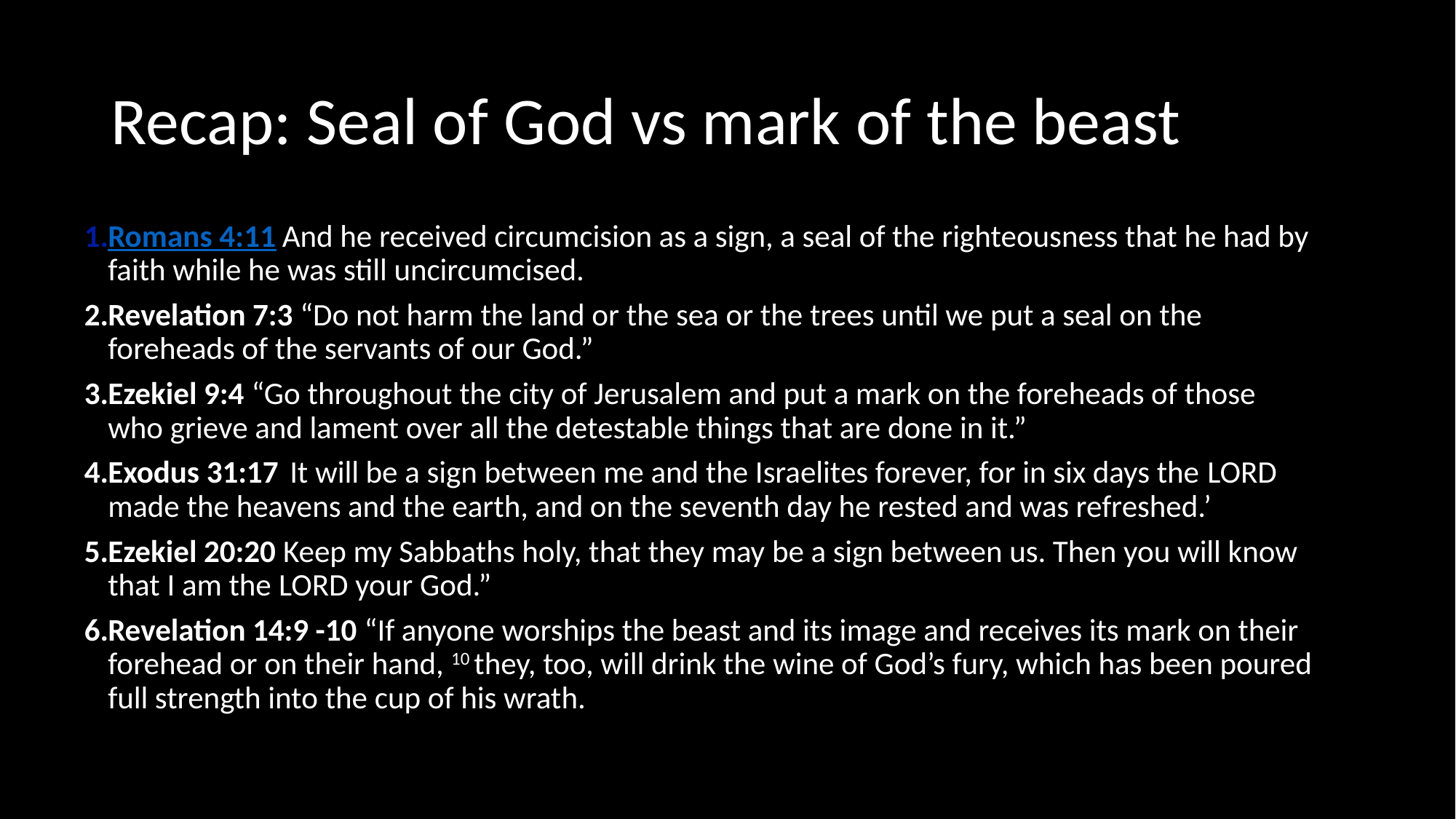

# Recap: Seal of God vs mark of the beast
Romans 4:11 And he received circumcision as a sign, a seal of the righteousness that he had by faith while he was still uncircumcised.
Revelation 7:3 “Do not harm the land or the sea or the trees until we put a seal on the foreheads of the servants of our God.”
Ezekiel 9:4 “Go throughout the city of Jerusalem and put a mark on the foreheads of those who grieve and lament over all the detestable things that are done in it.”
Exodus 31:17  It will be a sign between me and the Israelites forever, for in six days the Lord made the heavens and the earth, and on the seventh day he rested and was refreshed.’
Ezekiel 20:20 Keep my Sabbaths holy, that they may be a sign between us. Then you will know that I am the Lord your God.”
Revelation 14:9 -10 “If anyone worships the beast and its image and receives its mark on their forehead or on their hand, 10 they, too, will drink the wine of God’s fury, which has been poured full strength into the cup of his wrath.